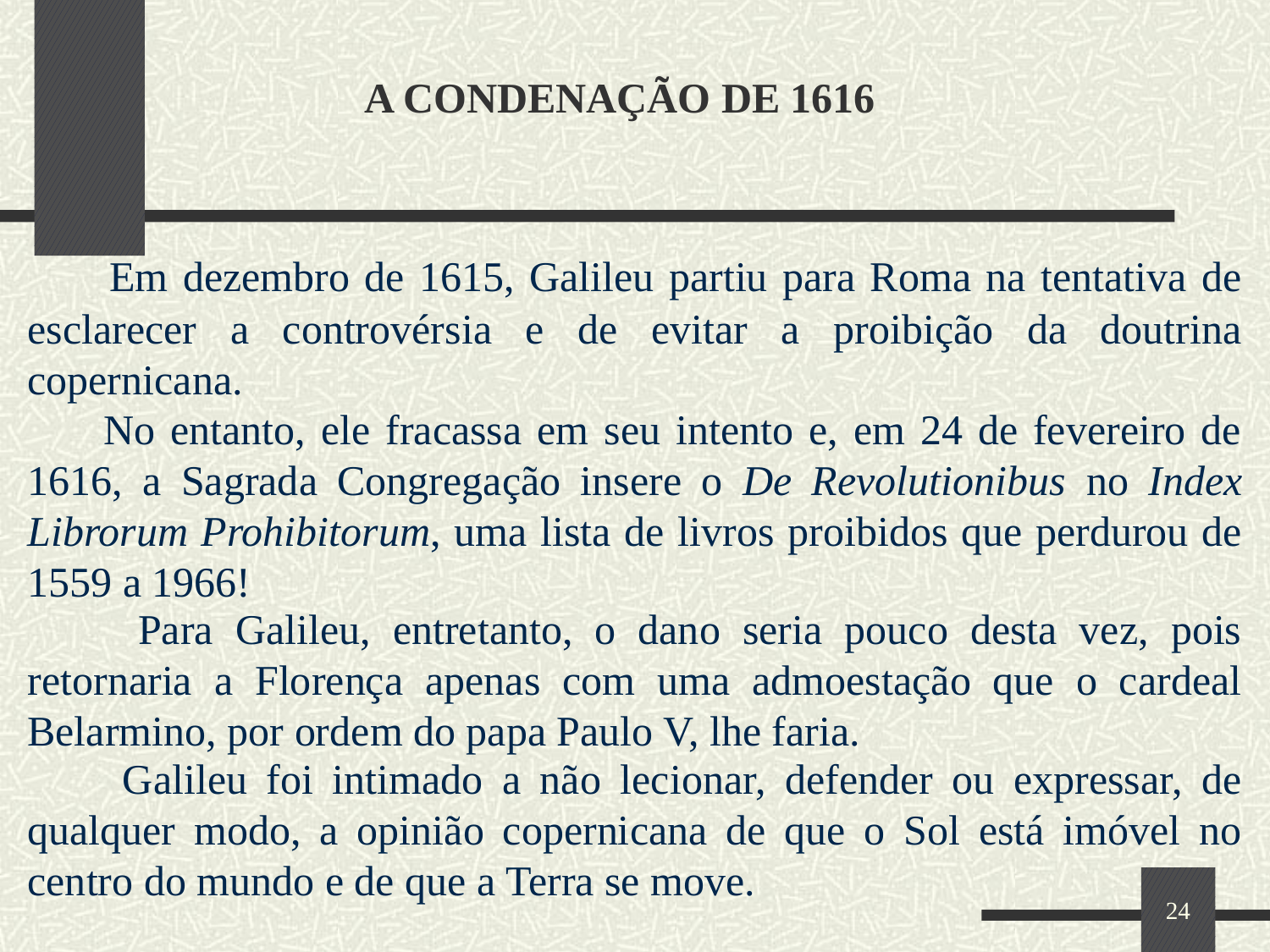

# A CONDENAÇÃO DE 1616
     Em dezembro de 1615, Galileu partiu para Roma na tentativa de esclarecer a controvérsia e de evitar a proibição da doutrina copernicana.
     No entanto, ele fracassa em seu intento e, em 24 de fevereiro de 1616, a Sagrada Congregação insere o De Revolutionibus no Index Librorum Prohibitorum, uma lista de livros proibidos que perdurou de 1559 a 1966!
     Para Galileu, entretanto, o dano seria pouco desta vez, pois retornaria a Florença apenas com uma admoestação que o cardeal Belarmino, por ordem do papa Paulo V, lhe faria.
     Galileu foi intimado a não lecionar, defender ou expressar, de qualquer modo, a opinião copernicana de que o Sol está imóvel no centro do mundo e de que a Terra se move.
24